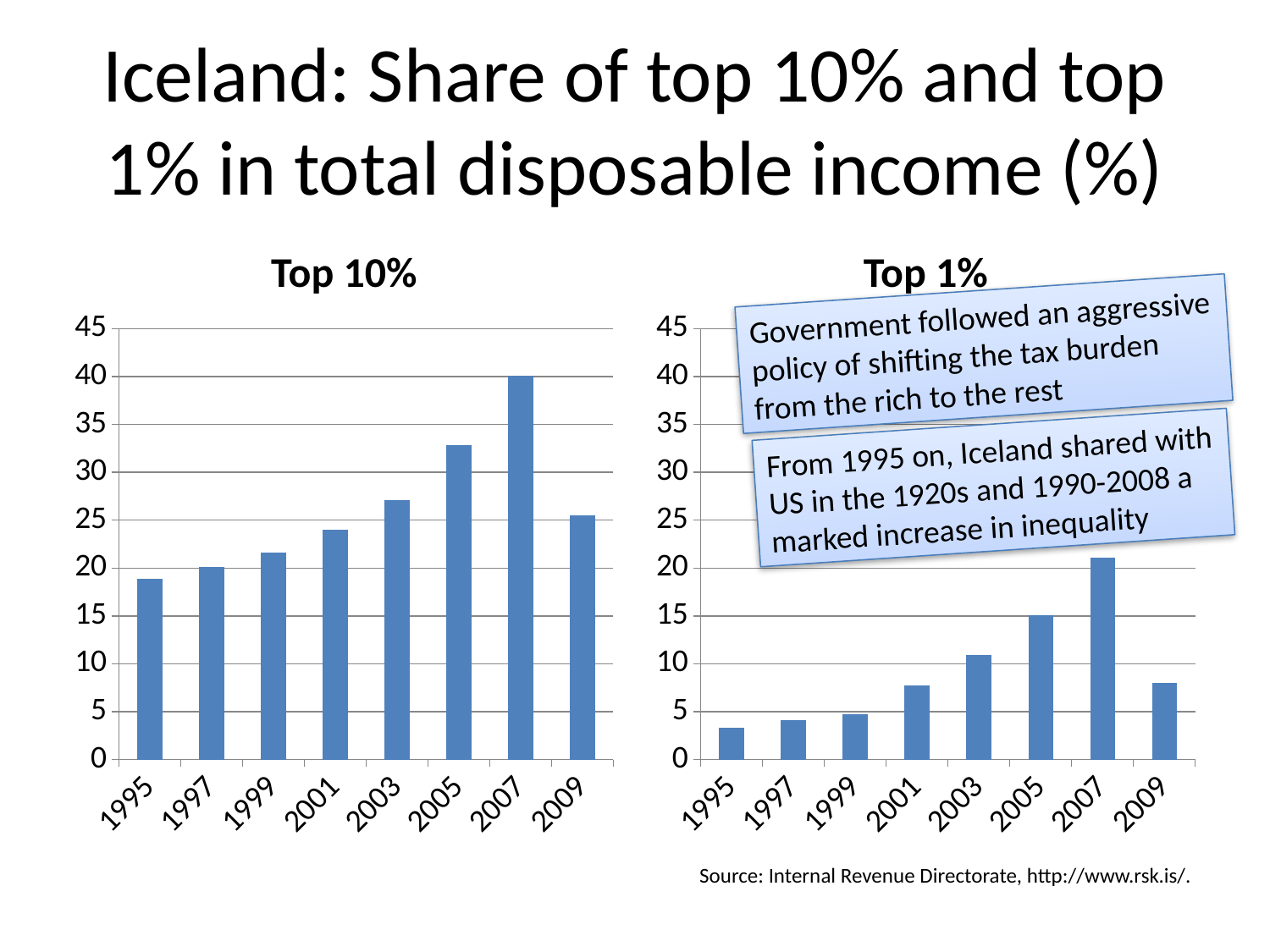

# Iceland: Share of top 10% and top 1% in total disposable income (%)
Top 10%
Top 1%
Government followed an aggressive policy of shifting the tax burden from the rich to the rest

### Chart

| Category | Series 1 |
|---|---|
| 1995 | 18.9 |
| 1997 | 20.1 |
| 1999 | 21.6 |
| 2001 | 24.0 |
| 2003 | 27.1 |
| 2005 | 32.800000000000004 |
| 2007 | 40.1 |
| 2009 | 25.5 |

### Chart

| Category | Series 1 |
|---|---|
| 1995 | 3.3 |
| 1997 | 4.1 |
| 1999 | 4.7 |
| 2001 | 7.7 |
| 2003 | 10.9 |
| 2005 | 15.1 |
| 2007 | 21.1 |
| 2009 | 8.0 |
From 1995 on, Iceland shared with US in the 1920s and 1990-2008 a marked increase in inequality
Source: Internal Revenue Directorate, http://www.rsk.is/.